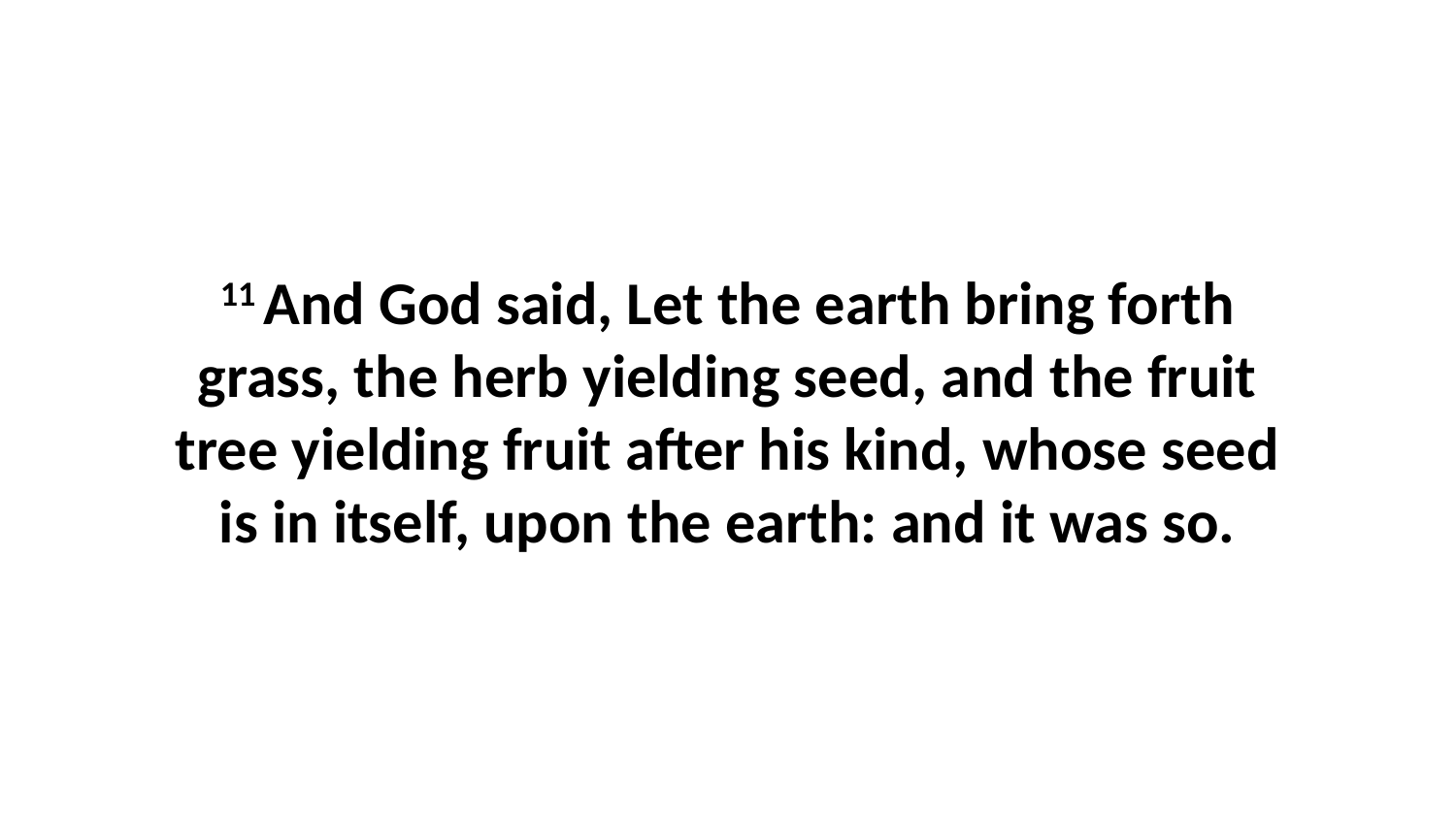

11 And God said, Let the earth bring forth grass, the herb yielding seed, and the fruit tree yielding fruit after his kind, whose seed is in itself, upon the earth: and it was so.